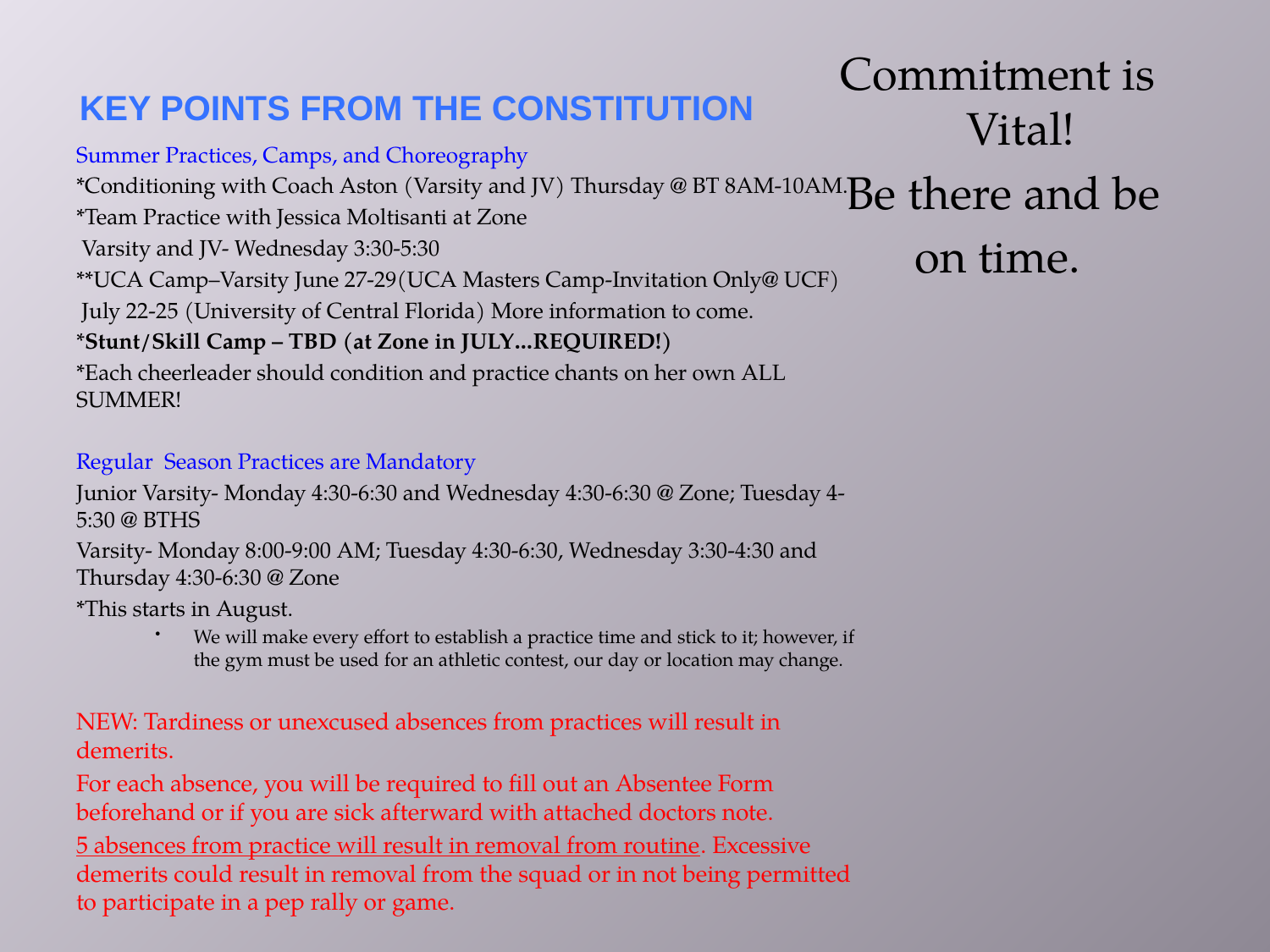

# Key Points from the Constitution
Commitment is Vital!
  Be there and be
on time.
Summer Practices, Camps, and Choreography
*Conditioning with Coach Aston (Varsity and JV) Thursday @ BT 8AM-10AM.
*Team Practice with Jessica Moltisanti at Zone
 Varsity and JV- Wednesday 3:30-5:30
**UCA Camp–Varsity June 27-29(UCA Masters Camp-Invitation Only@ UCF)
 July 22-25 (University of Central Florida) More information to come.
*Stunt/Skill Camp – TBD (at Zone in JULY…REQUIRED!)
*Each cheerleader should condition and practice chants on her own ALL SUMMER!

Regular  Season Practices are Mandatory
Junior Varsity- Monday 4:30-6:30 and Wednesday 4:30-6:30 @ Zone; Tuesday 4-5:30 @ BTHS
Varsity- Monday 8:00-9:00 AM; Tuesday 4:30-6:30, Wednesday 3:30-4:30 and Thursday 4:30-6:30 @ Zone
*This starts in August.
We will make every effort to establish a practice time and stick to it; however, if the gym must be used for an athletic contest, our day or location may change.

NEW: Tardiness or unexcused absences from practices will result in demerits.
For each absence, you will be required to fill out an Absentee Form beforehand or if you are sick afterward with attached doctors note.
5 absences from practice will result in removal from routine. Excessive demerits could result in removal from the squad or in not being permitted to participate in a pep rally or game.